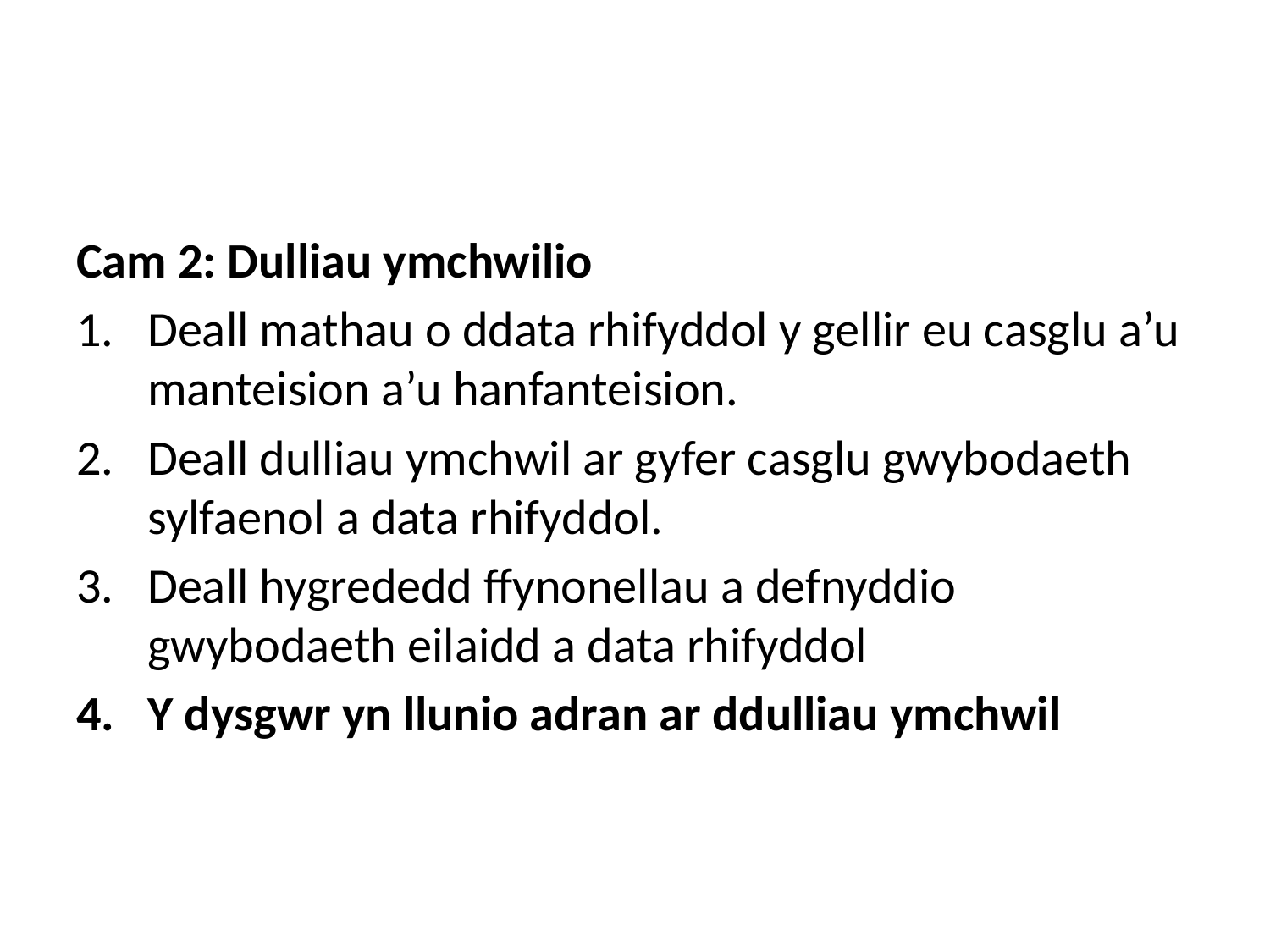

Cam 2: Dulliau ymchwilio
Deall mathau o ddata rhifyddol y gellir eu casglu a’u manteision a’u hanfanteision.
Deall dulliau ymchwil ar gyfer casglu gwybodaeth sylfaenol a data rhifyddol.
Deall hygrededd ffynonellau a defnyddio gwybodaeth eilaidd a data rhifyddol
Y dysgwr yn llunio adran ar ddulliau ymchwil